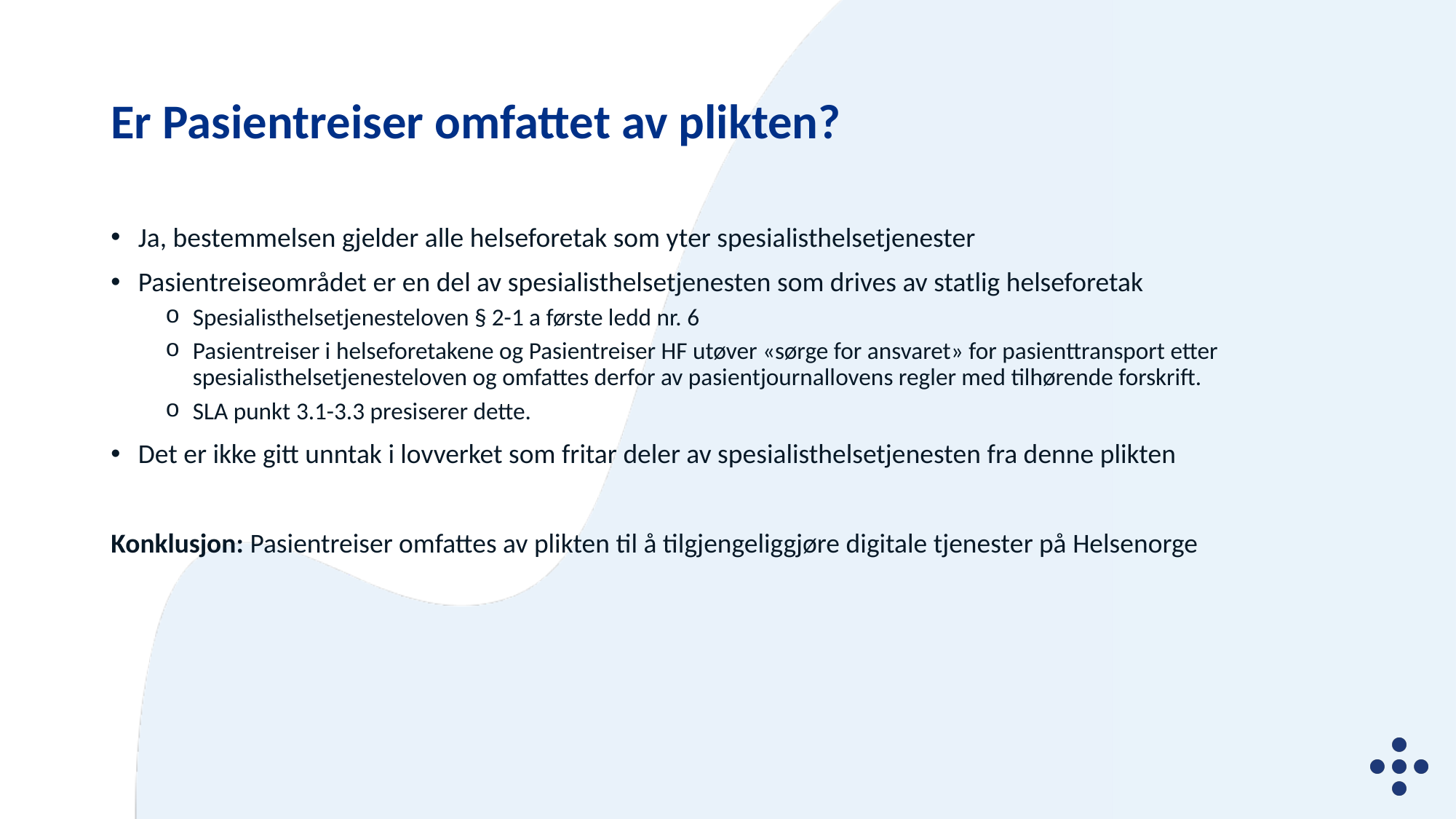

# Er Pasientreiser omfattet av plikten?
Ja, bestemmelsen gjelder alle helseforetak som yter spesialisthelsetjenester
Pasientreiseområdet er en del av spesialisthelsetjenesten som drives av statlig helseforetak
Spesialisthelsetjenesteloven § 2-1 a første ledd nr. 6
Pasientreiser i helseforetakene og Pasientreiser HF utøver «sørge for ansvaret» for pasienttransport etter spesialisthelsetjenesteloven og omfattes derfor av pasientjournallovens regler med tilhørende forskrift.
SLA punkt 3.1-3.3 presiserer dette.
Det er ikke gitt unntak i lovverket som fritar deler av spesialisthelsetjenesten fra denne plikten

Konklusjon: Pasientreiser omfattes av plikten til å tilgjengeliggjøre digitale tjenester på Helsenorge